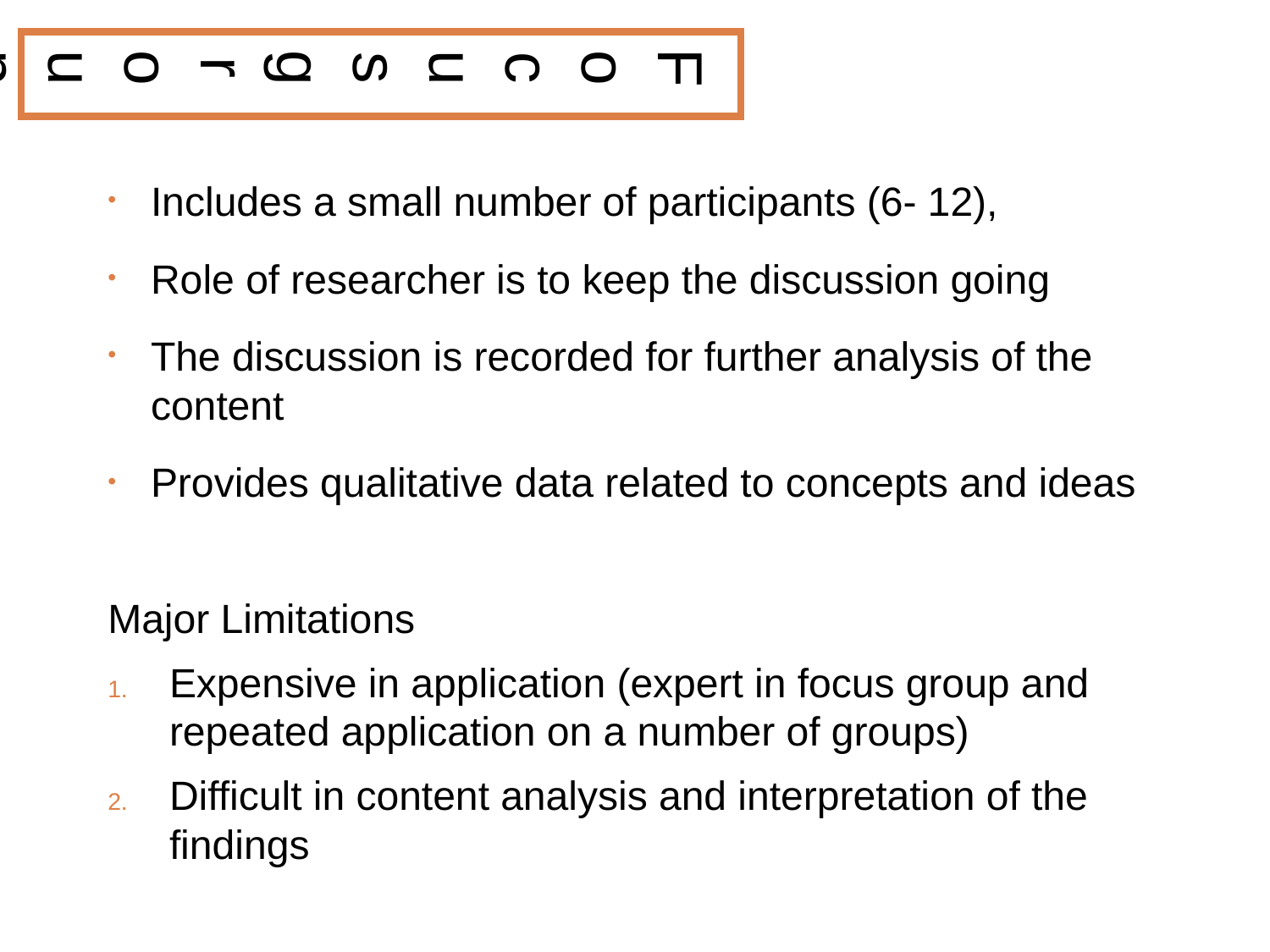

Focus group discussion
Includes a small number of participants (6- 12),
Role of researcher is to keep the discussion going
The discussion is recorded for further analysis of the content
Provides qualitative data related to concepts and ideas

Major Limitations
Expensive in application (expert in focus group and repeated application on a number of groups)
Difficult in content analysis and interpretation of the findings